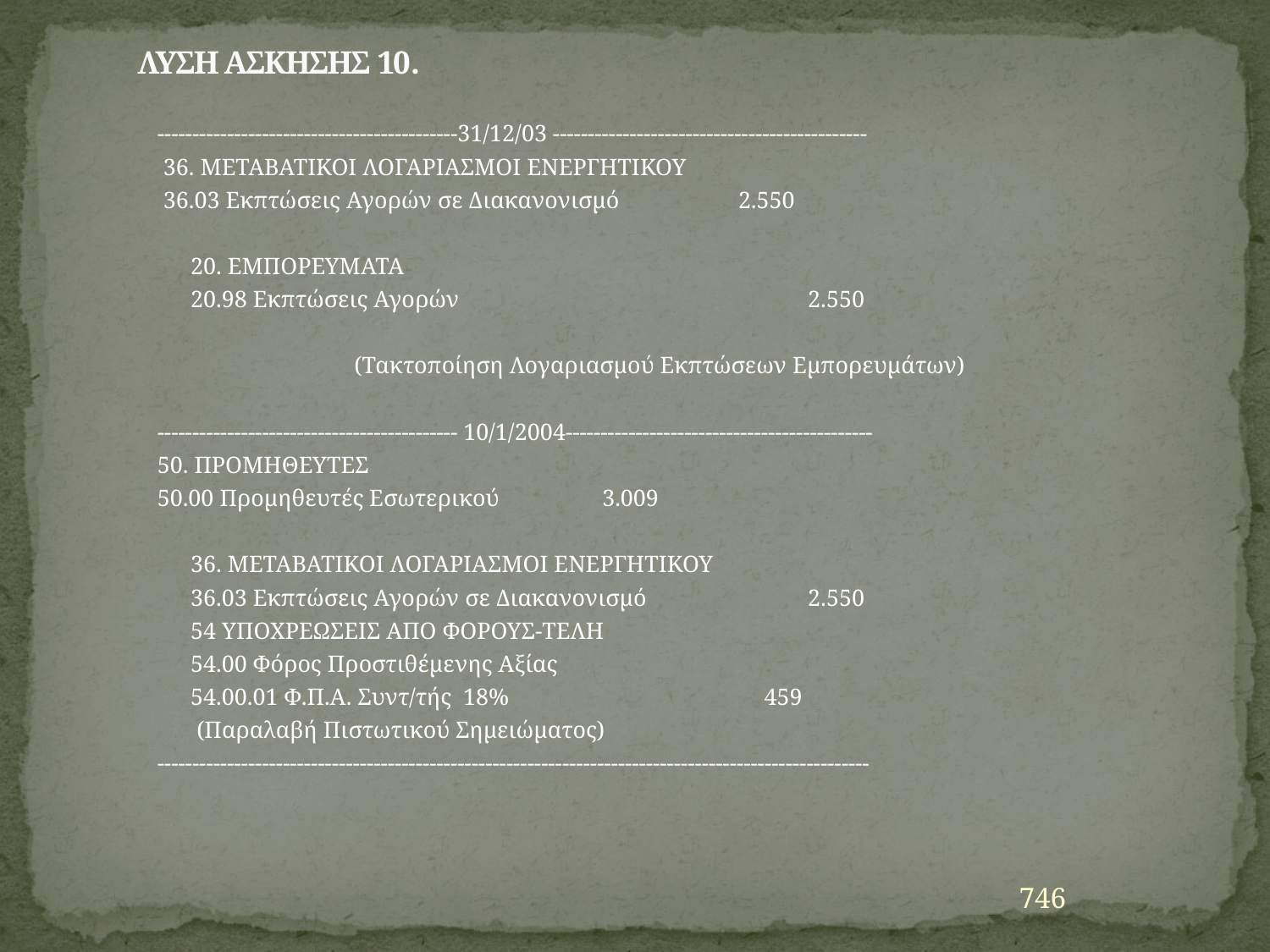

# ΛΥΣΗ ΑΣΚΗΣΗΣ 10.
-------------------------------------------31/12/03 ---------------------------------------------
 36. ΜΕΤΑΒΑΤΙΚΟΙ ΛΟΓΑΡΙΑΣΜΟΙ ΕΝΕΡΓΗΤΙΚΟΥ
 36.03 Εκπτώσεις Αγορών σε Διακανονισμό                    2.550

 		20. ΕΜΠΟΡΕΥΜΑΤΑ
		20.98 Εκπτώσεις Αγορών                            	 	2.550

(Τακτοποίηση Λογαριασμού Εκπτώσεων Εμπορευμάτων)

------------------------------------------- 10/1/2004--------------------------------------------
50. ΠΡΟΜΗΘΕΥΤΕΣ
50.00 Προμηθευτές Εσωτερικού            		3.009

		36. ΜΕΤΑΒΑΤΙΚΟΙ ΛΟΓΑΡΙΑΣΜΟΙ ΕΝΕΡΓΗΤΙΚΟΥ
		36.03 Εκπτώσεις Αγορών σε Διακανονισμό           		2.550
			54 ΥΠΟΧΡΕΩΣΕΙΣ ΑΠΟ ΦΟΡΟΥΣ-ΤΕΛΗ
			54.00 Φόρος Προστιθέμενης Αξίας
			54.00.01 Φ.Π.Α. Συντ/τής  18%                                           459
		 (Παραλαβή Πιστωτικού Σημειώματος)
------------------------------------------------------------------------------------------------------
746